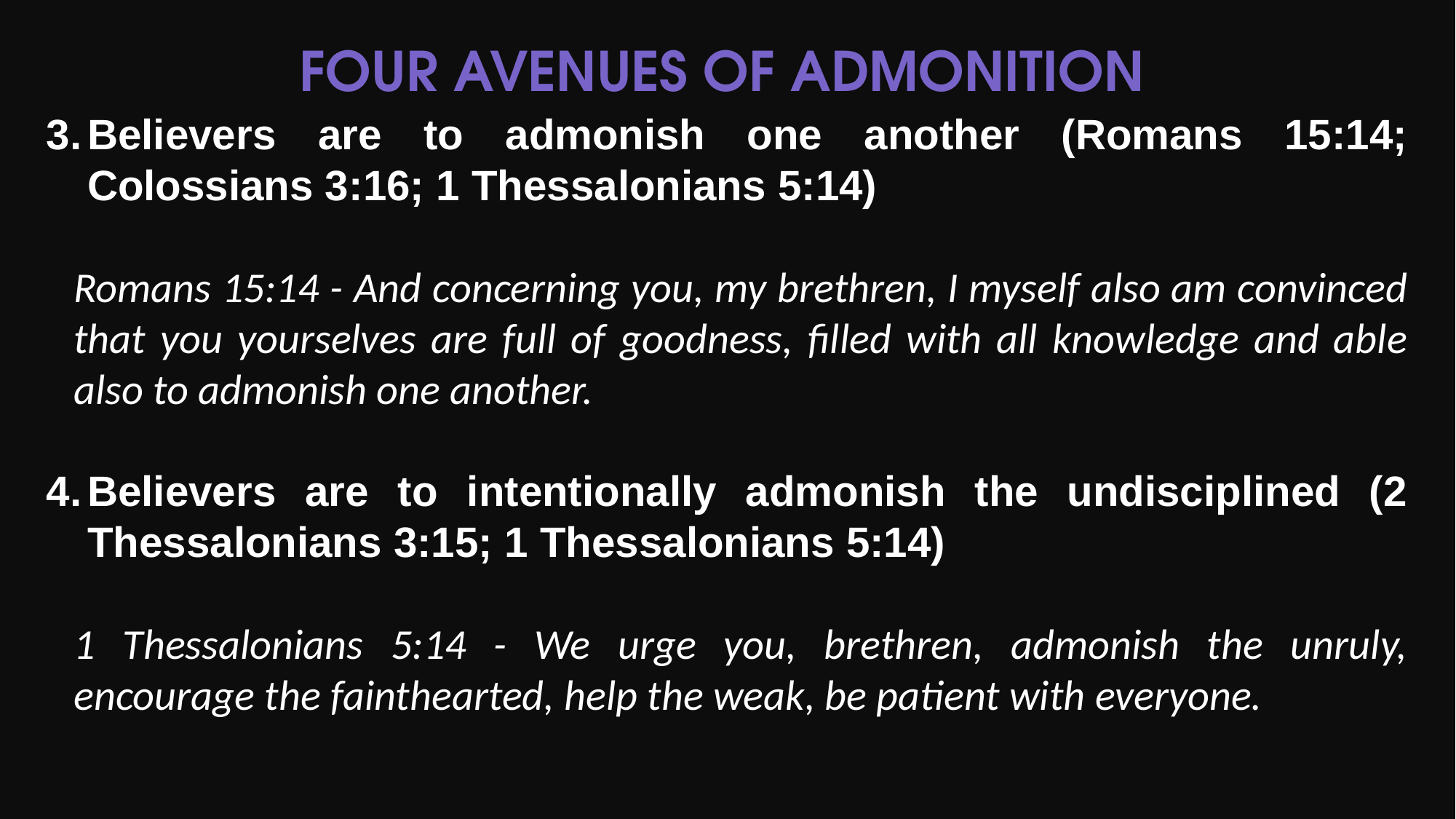

Four Avenues of Admonition
Believers are to admonish one another (Romans 15:14; Colossians 3:16; 1 Thessalonians 5:14)

Romans 15:14 - And concerning you, my brethren, I myself also am convinced that you yourselves are full of goodness, filled with all knowledge and able also to admonish one another.

Believers are to intentionally admonish the undisciplined (2 Thessalonians 3:15; 1 Thessalonians 5:14)

1 Thessalonians 5:14 - We urge you, brethren, admonish the unruly, encourage the fainthearted, help the weak, be patient with everyone.